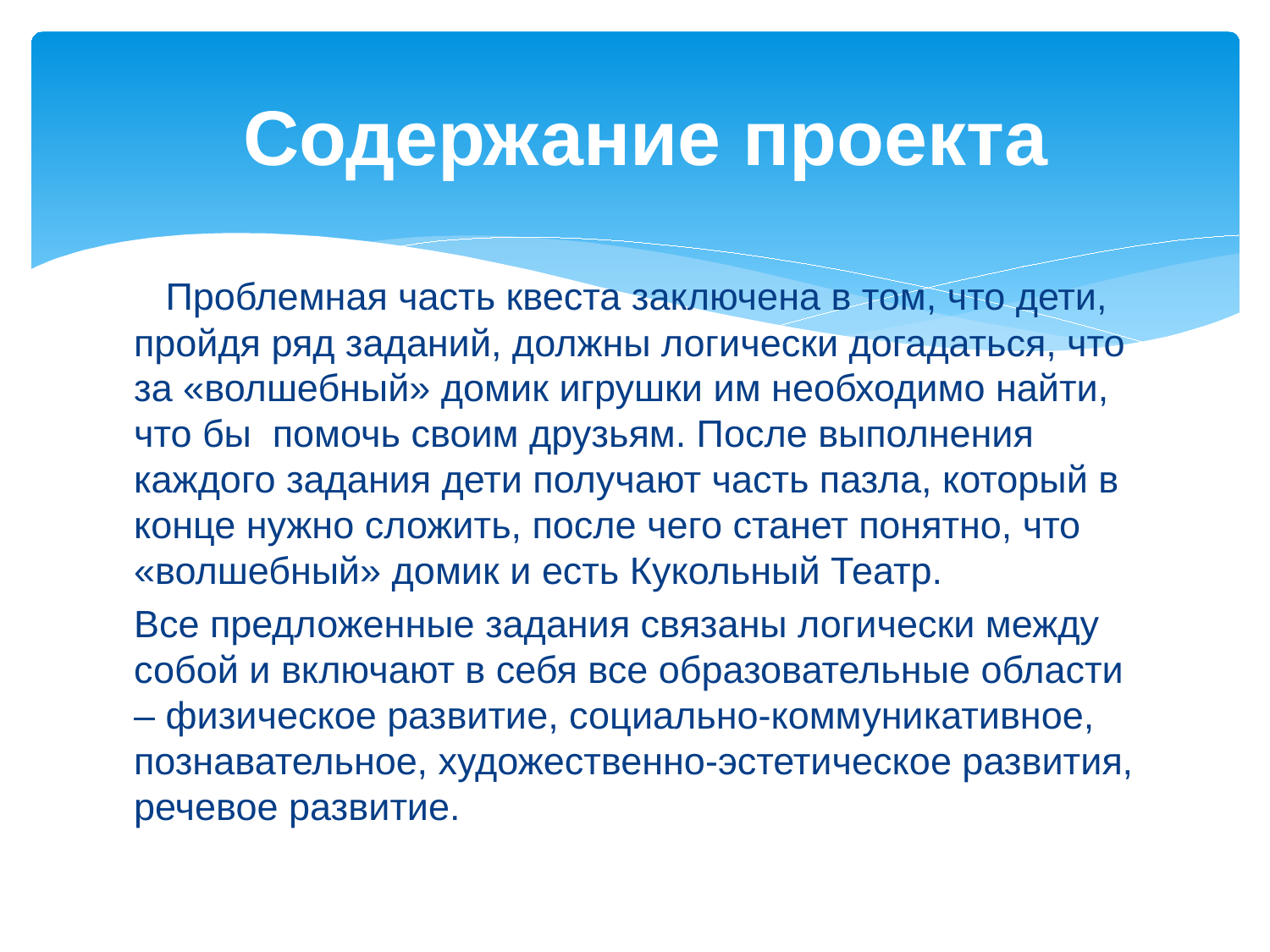

# Содержание проекта
   Проблемная часть квеста заключена в том, что дети, пройдя ряд заданий, должны логически догадаться, что за «волшебный» домик игрушки им необходимо найти, что бы  помочь своим друзьям. После выполнения каждого задания дети получают часть пазла, который в конце нужно сложить, после чего станет понятно, что «волшебный» домик и есть Кукольный Театр.
Все предложенные задания связаны логически между собой и включают в себя все образовательные области – физическое развитие, социально-коммуникативное, познавательное, художественно-эстетическое развития, речевое развитие.